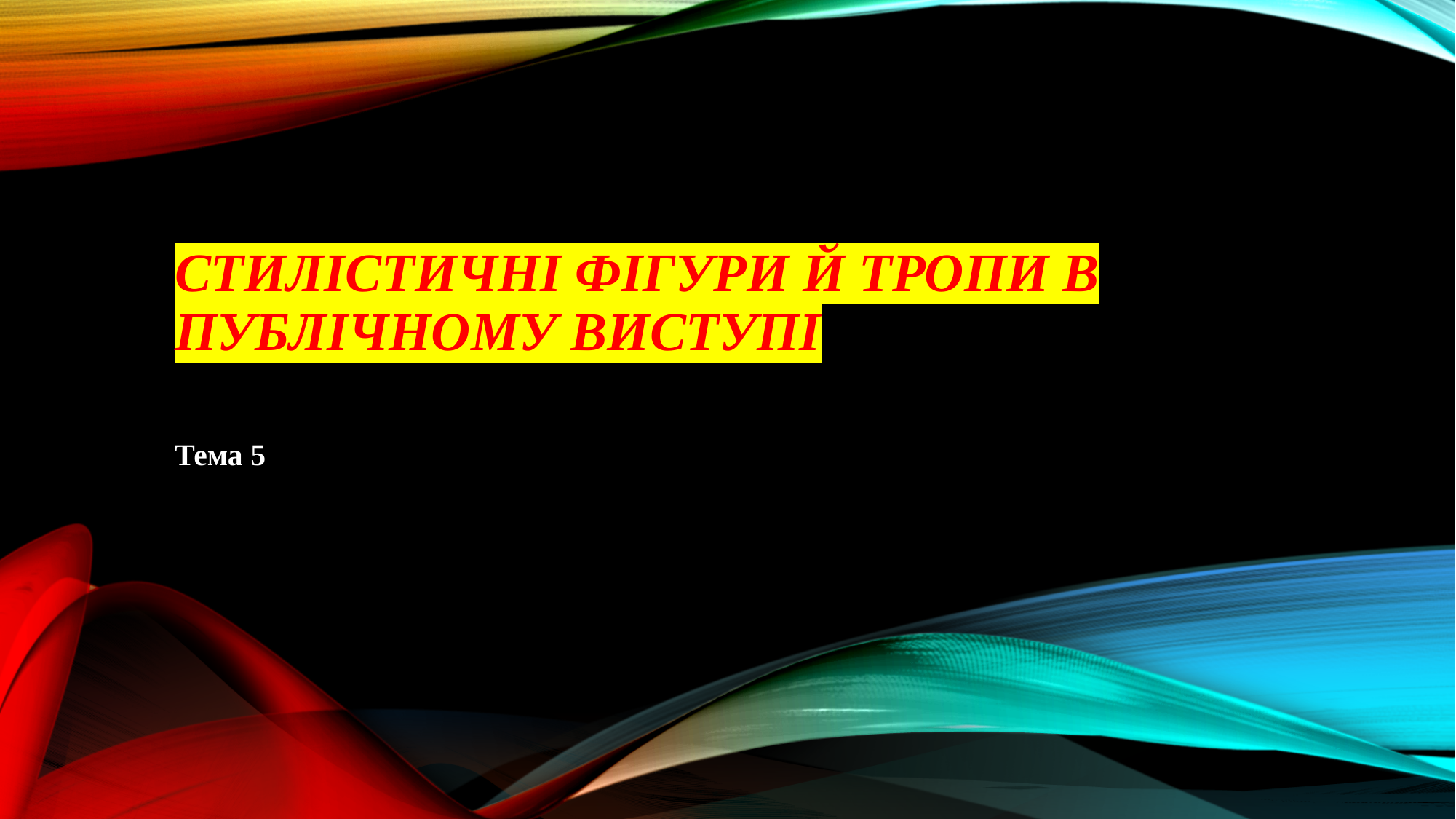

# Стилістичні фігури й тропи в публічному виступі
Тема 5